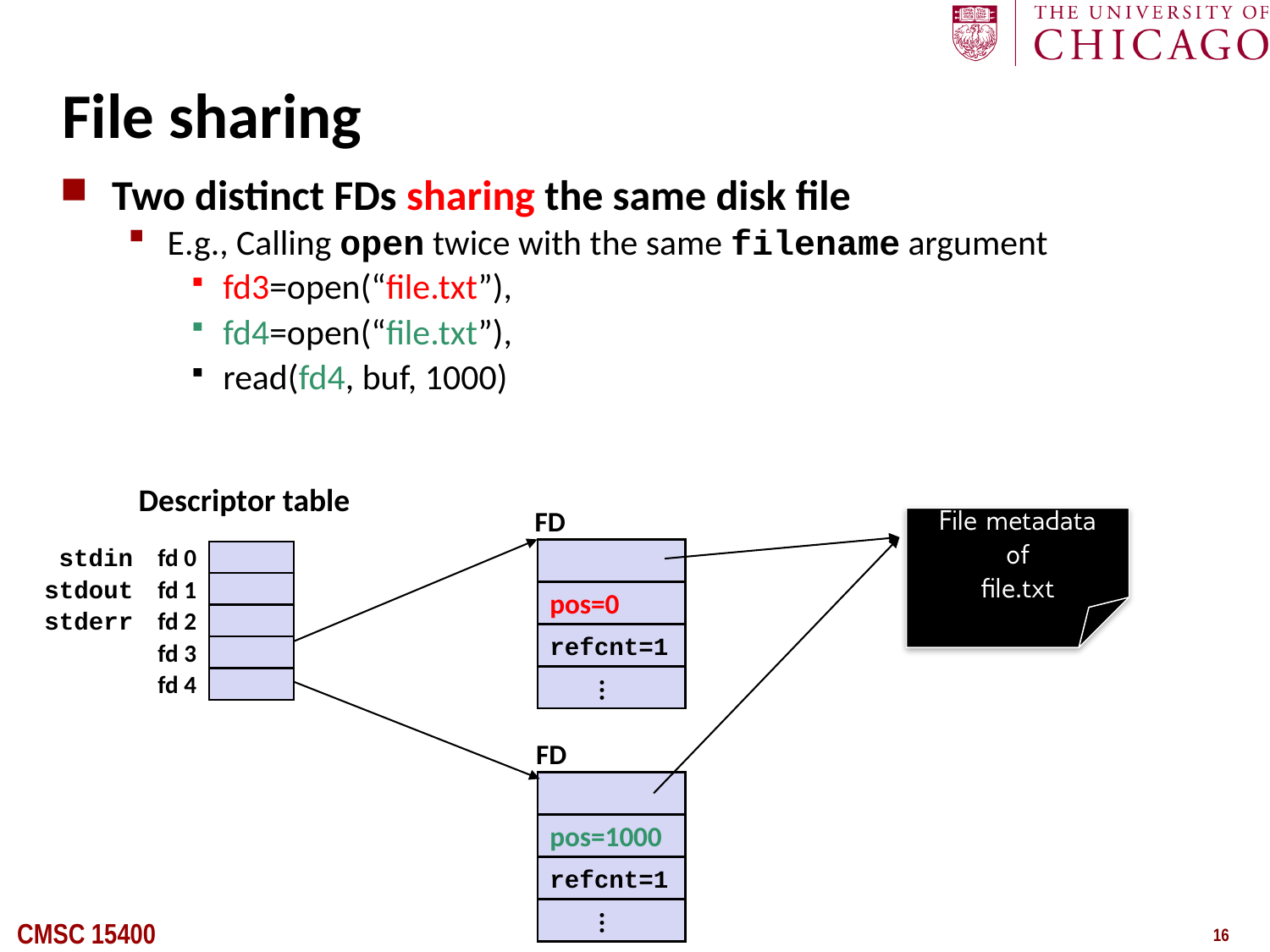

# File sharing
Two distinct FDs sharing the same disk file
E.g., Calling open twice with the same filename argument
fd3=open(“file.txt”),
fd4=open(“file.txt”),
read(fd4, buf, 1000)

Descriptor table
FD
File metadata
of
file.txt
stdin

fd 0

stdout
fd 1

pos=0
stderr
fd 2

refcnt=1
fd 3

...
fd 4

FD

pos=1000
refcnt=1
...